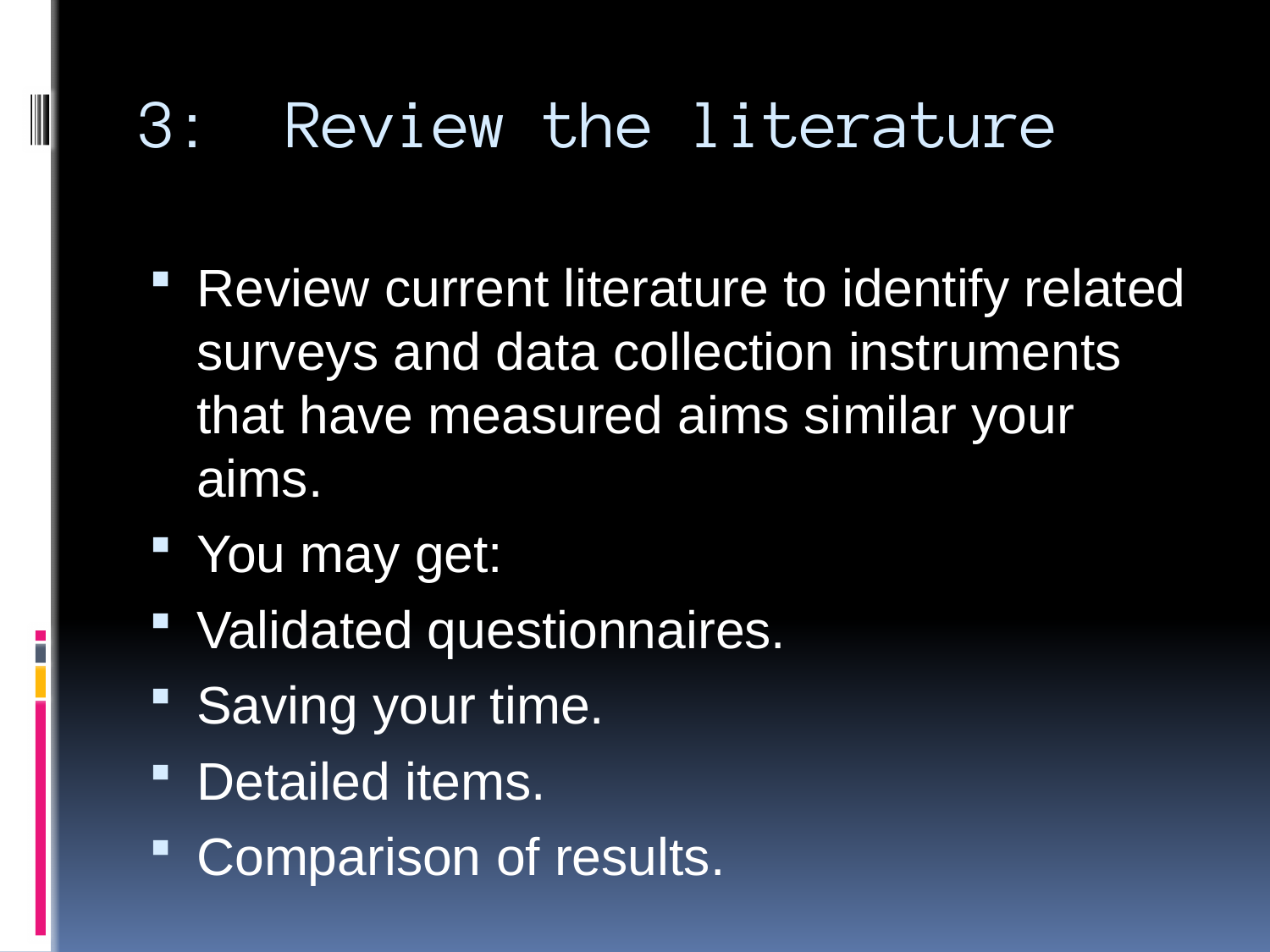

# 3:  Review the literature
Review current literature to identify related surveys and data collection instruments that have measured aims similar your aims.
You may get:
Validated questionnaires.
Saving your time.
Detailed items.
Comparison of results.